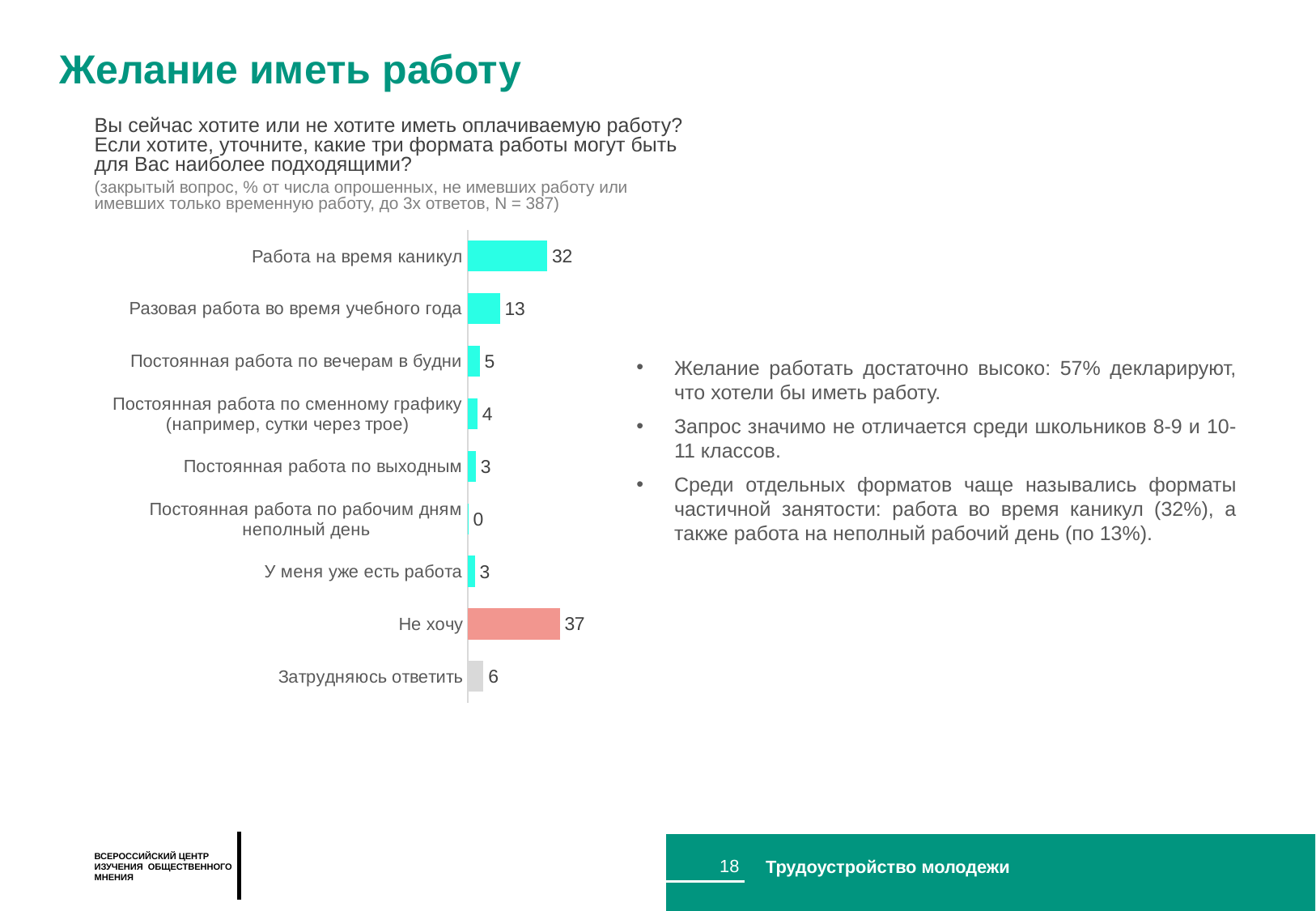

Желание иметь работу
Вы сейчас хотите или не хотите иметь оплачиваемую работу?
Если хотите, уточните, какие три формата работы могут быть для Вас наиболее подходящими?
(закрытый вопрос, % от числа опрошенных, не имевших работу или имевших только временную работу, до 3х ответов, N = 387)

### Chart

| Category | Личное |
|---|---|
| Работа на время каникул | 32.31132453234549 |
| Разовая работа во время учебного года | 13.056547185653262 |
| Постоянная работа по вечерам в будни | 4.853344823024438 |
| Постоянная работа по сменному графику (например, сутки через трое) | 3.9650042047781984 |
| Постоянная работа по выходным | 3.3647711453247116 |
| Постоянная работа по рабочим дням неполный день | 0.24632191595264313 |
| У меня уже есть работа | 2.969608634063003 |
| Не хочу | 37.41432077142656 |
| Затрудняюсь ответить | 6.429628474440272 |
Желание работать достаточно высоко: 57% декларируют, что хотели бы иметь работу.
Запрос значимо не отличается среди школьников 8-9 и 10-11 классов.
Среди отдельных форматов чаще назывались форматы частичной занятости: работа во время каникул (32%), а также работа на неполный рабочий день (по 13%).
18